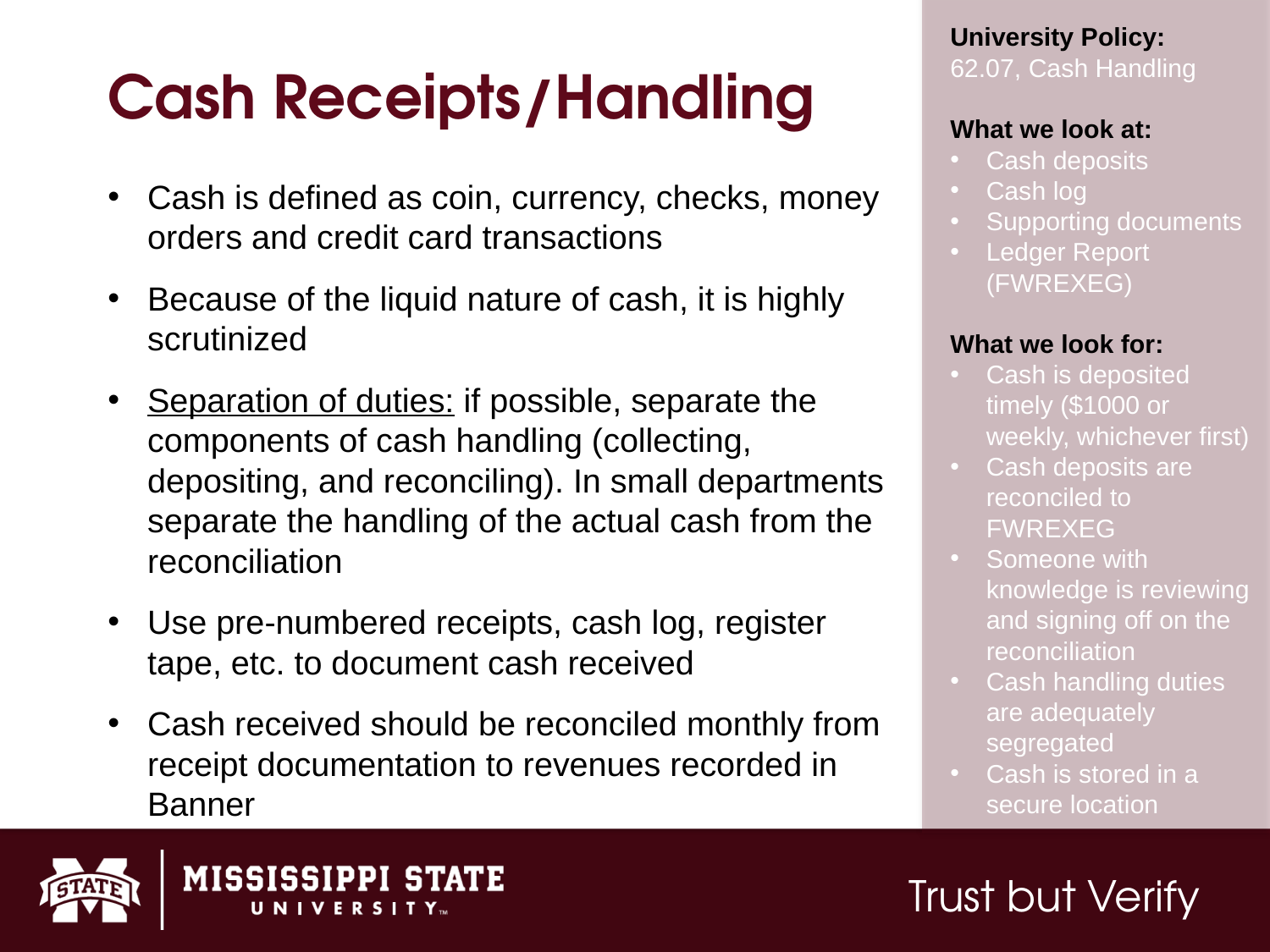

# Cash Receipts/Handling

University Policy:
62.07, Cash Handling

What we look at:
Cash deposits
Cash log
Supporting documents
Ledger Report (FWREXEG)

What we look for:
Cash is deposited timely ($1000 or weekly, whichever first)
Cash deposits are reconciled to FWREXEG
Someone with knowledge is reviewing and signing off on the reconciliation
Cash handling duties are adequately segregated
Cash is stored in a secure location
Cash is defined as coin, currency, checks, money orders and credit card transactions

Because of the liquid nature of cash, it is highly scrutinized

Separation of duties: if possible, separate the components of cash handling (collecting, depositing, and reconciling). In small departments separate the handling of the actual cash from the reconciliation

Use pre-numbered receipts, cash log, register tape, etc. to document cash received

Cash received should be reconciled monthly from receipt documentation to revenues recorded in Banner